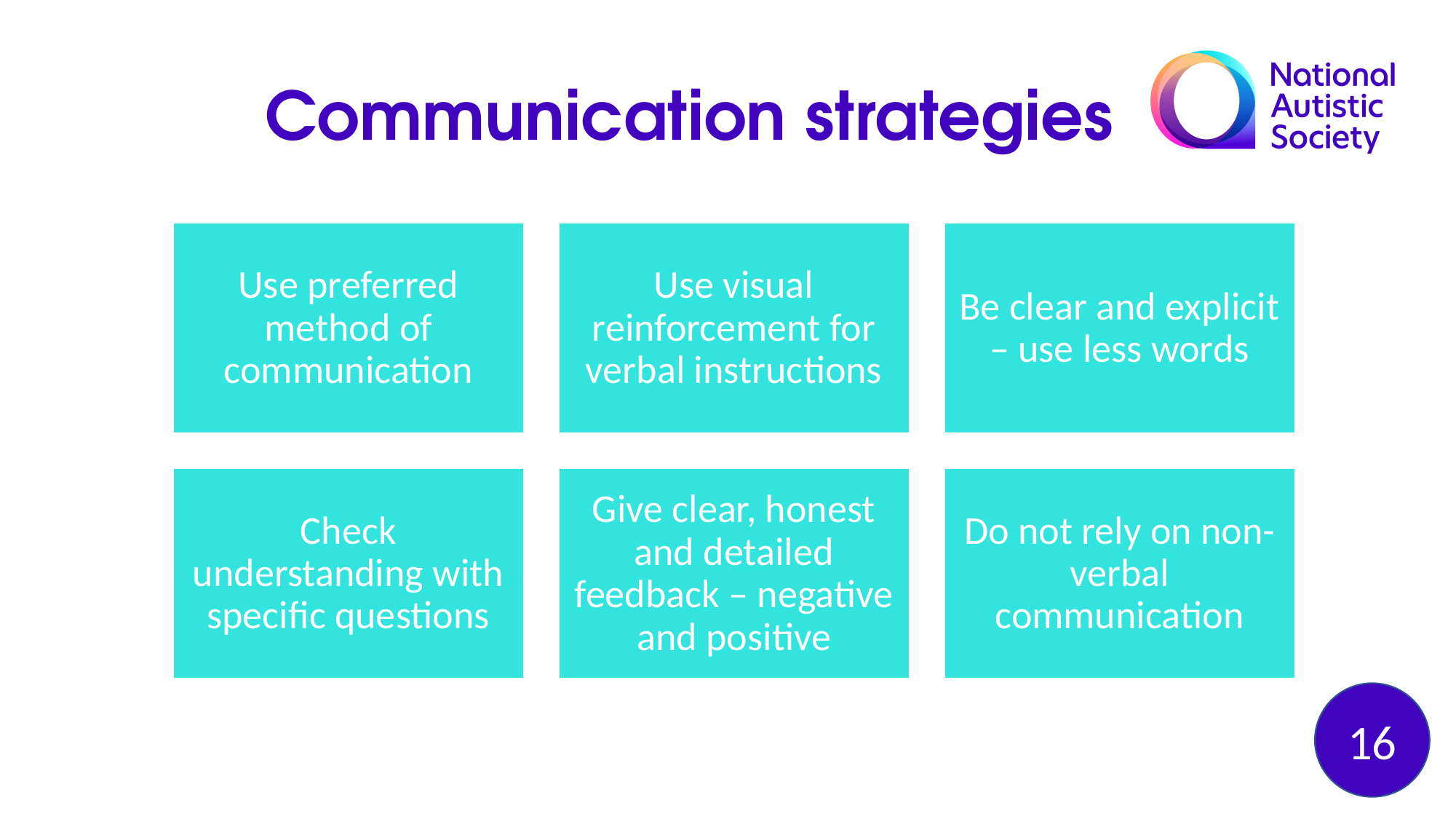

Communication strategies
Use preferred method of communication
Use visual reinforcement for verbal instructions
Be clear and explicit – use less words
Check understanding with specific questions
Give clear, honest and detailed feedback – negative and positive
Do not rely on non-verbal communication
16